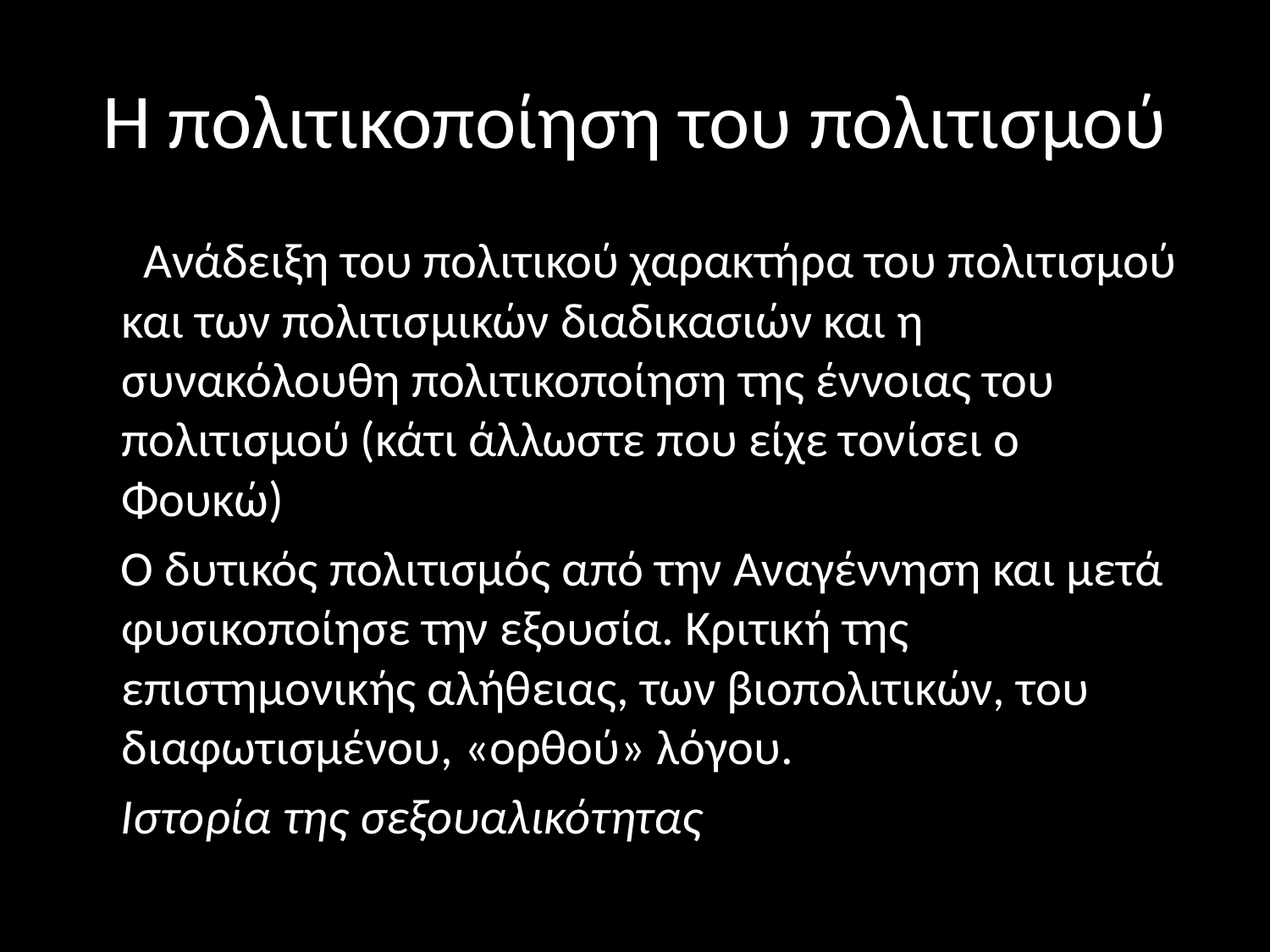

# Η πολιτικοποίηση του πολιτισμού
      Ανάδειξη του πολιτικού χαρακτήρα του πολιτισμού και των πολιτισμικών διαδικασιών και η συνακόλουθη πολιτικοποίηση της έννοιας του πολιτισμού (κάτι άλλωστε που είχε τονίσει ο Φουκώ)
    Ο δυτικός πολιτισμός από την Αναγέννηση και μετά φυσικοποίησε την εξουσία. Κριτική της επιστημονικής αλήθειας, των βιοπολιτικών, του διαφωτισμένου, «ορθού» λόγου.
    Ιστορία της σεξουαλικότητας